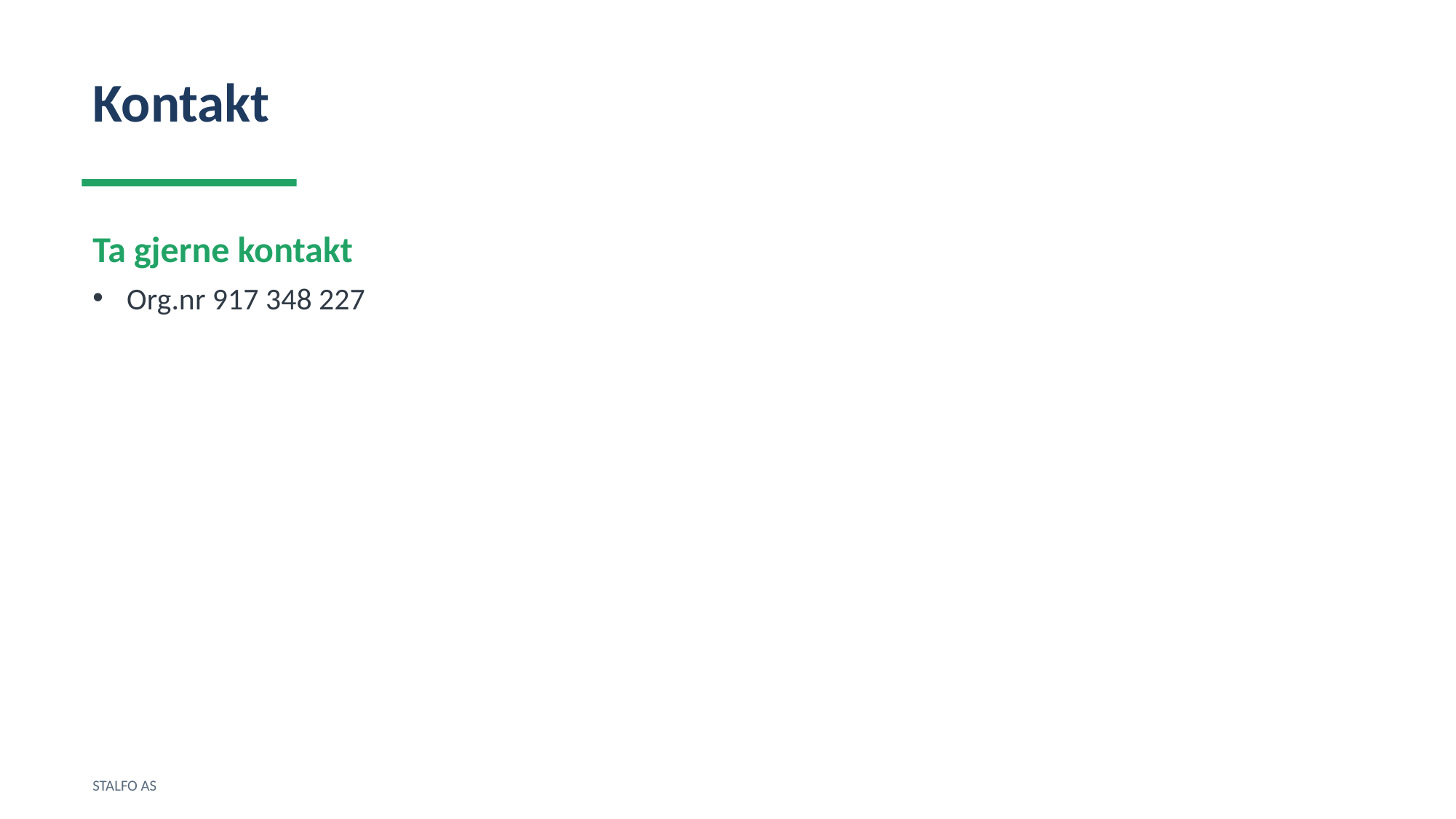

Kontakt

Ta gjerne kontakt
Org.nr 917 348 227
STALFO AS